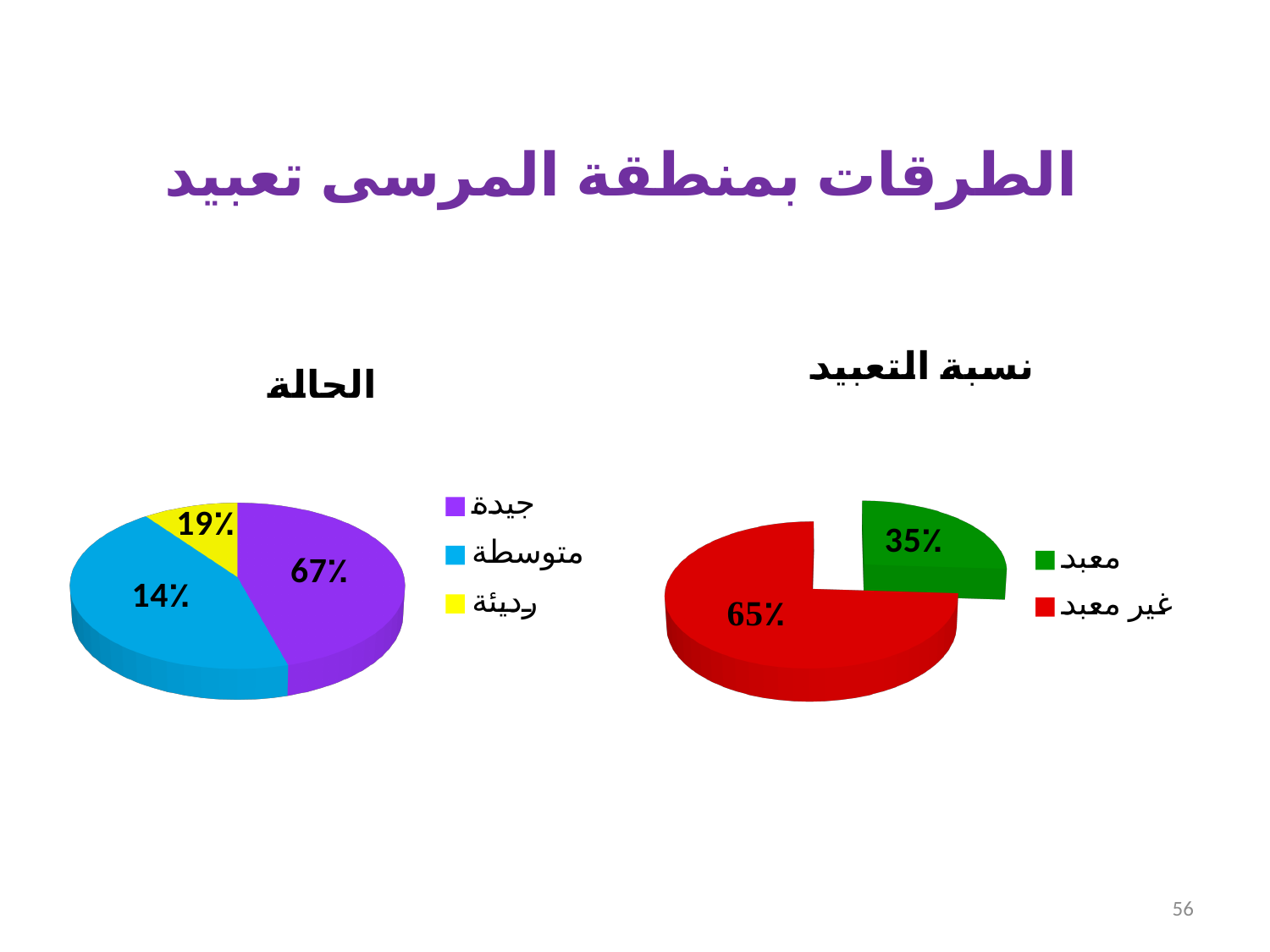

# الطرقات بمنطقة المرسى تعبيد

[unsupported chart]

[unsupported chart]

56